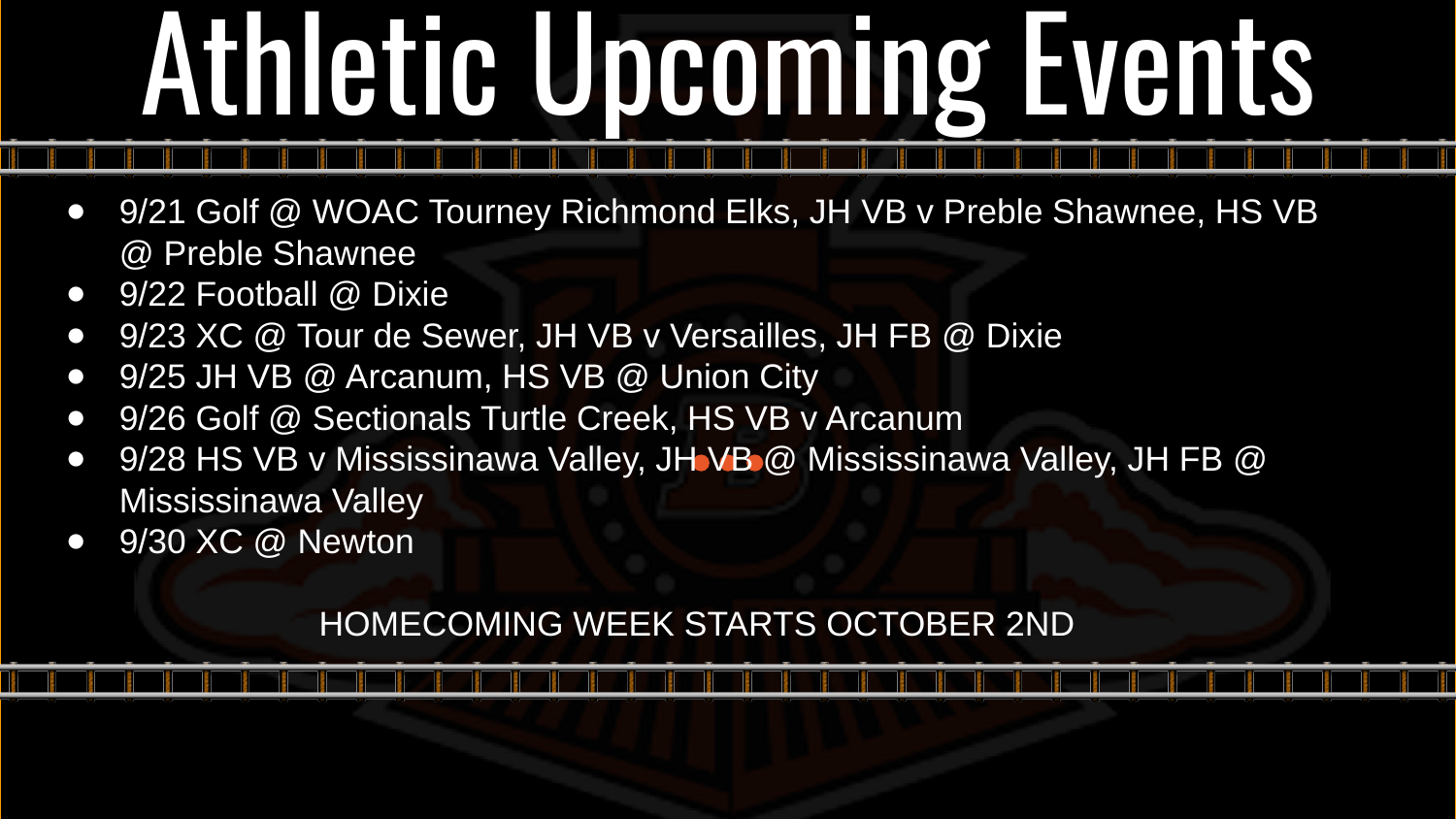

# Athletic Upcoming Events
9/21 Golf @ WOAC Tourney Richmond Elks, JH VB v Preble Shawnee, HS VB @ Preble Shawnee
9/22 Football @ Dixie
9/23 XC @ Tour de Sewer, JH VB v Versailles, JH FB @ Dixie
9/25 JH VB @ Arcanum, HS VB @ Union City
9/26 Golf @ Sectionals Turtle Creek, HS VB v Arcanum
9/28 HS VB v Mississinawa Valley, JH VB @ Mississinawa Valley, JH FB @ Mississinawa Valley
9/30 XC @ Newton

HOMECOMING WEEK STARTS OCTOBER 2ND